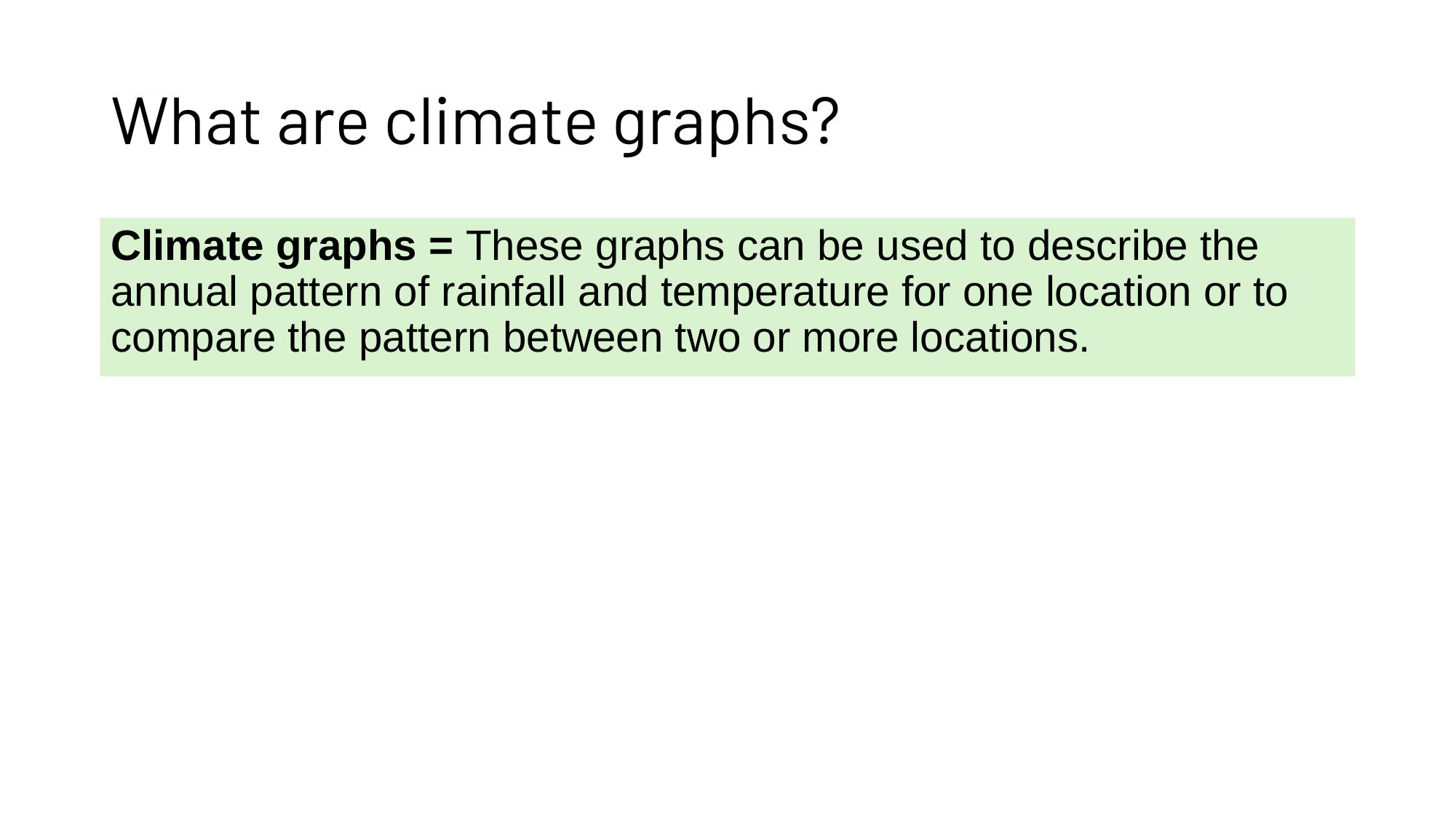

# What are climate graphs?
Climate graphs = These graphs can be used to describe the annual pattern of rainfall and temperature for one location or to compare the pattern between two or more locations.